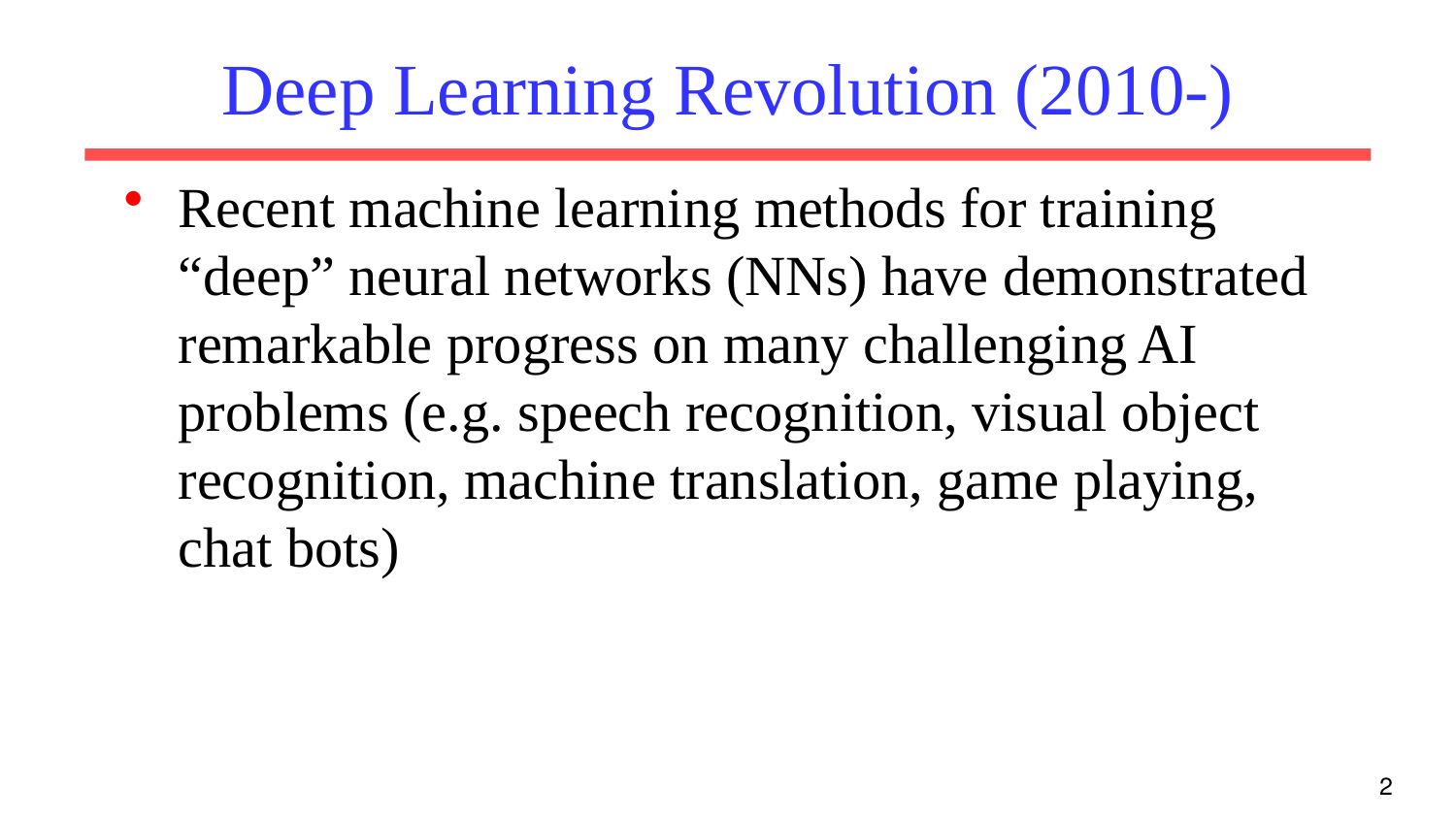

# Deep Learning Revolution (2010-)
Recent machine learning methods for training “deep” neural networks (NNs) have demonstrated remarkable progress on many challenging AI problems (e.g. speech recognition, visual object recognition, machine translation, game playing, chat bots)
2